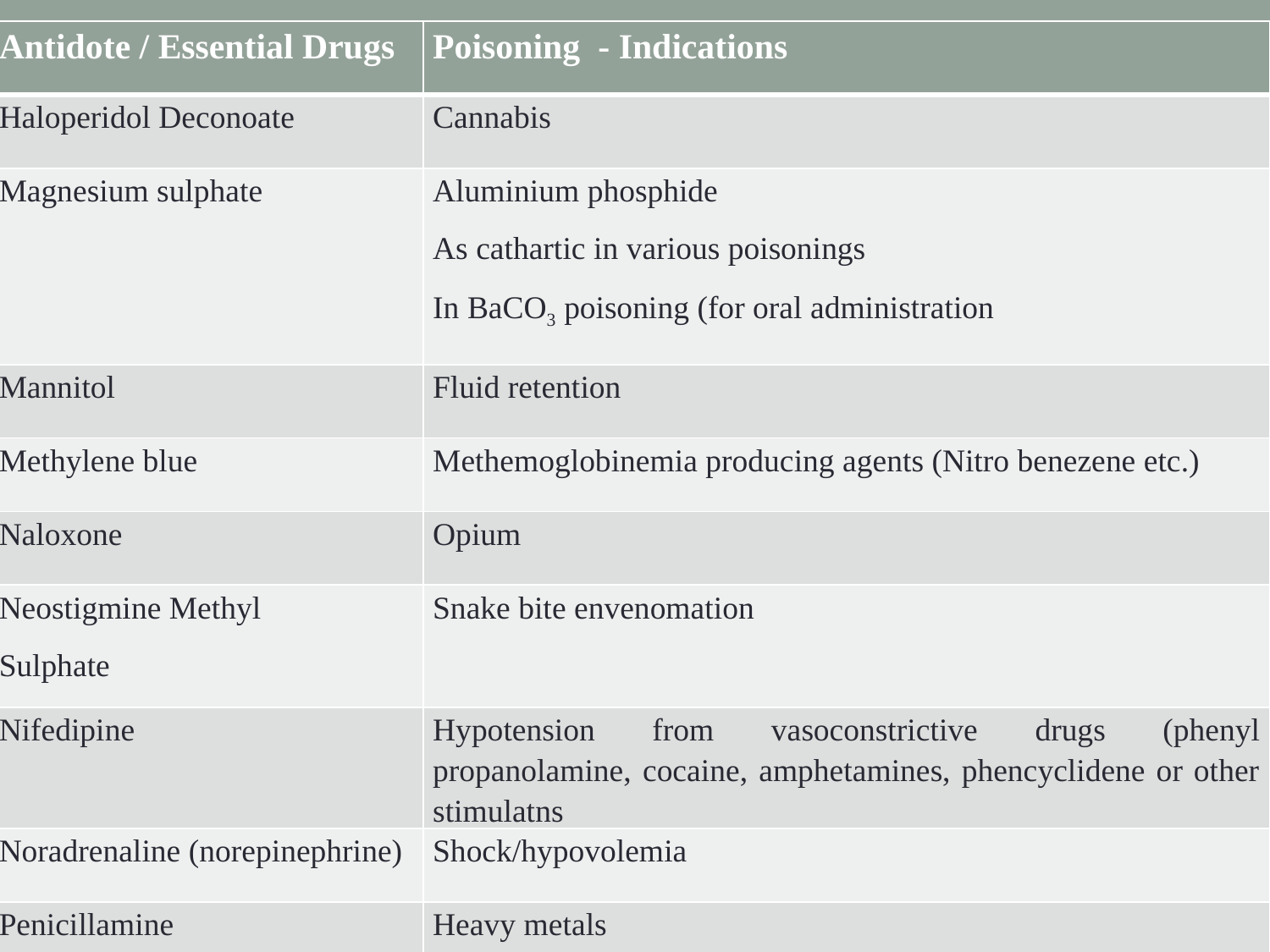

| Antidote / Essential Drugs | Poisoning - Indications |
| --- | --- |
| Haloperidol Deconoate | Cannabis |
| Magnesium sulphate | Aluminium phosphide As cathartic in various poisonings In BaCO3 poisoning (for oral administration |
| Mannitol | Fluid retention |
| Methylene blue | Methemoglobinemia producing agents (Nitro benezene etc.) |
| Naloxone | Opium |
| Neostigmine Methyl Sulphate | Snake bite envenomation |
| Nifedipine | Hypotension from vasoconstrictive drugs (phenyl propanolamine, cocaine, amphetamines, phencyclidene or other stimulatns |
| Noradrenaline (norepinephrine) | Shock/hypovolemia |
| Penicillamine | Heavy metals |